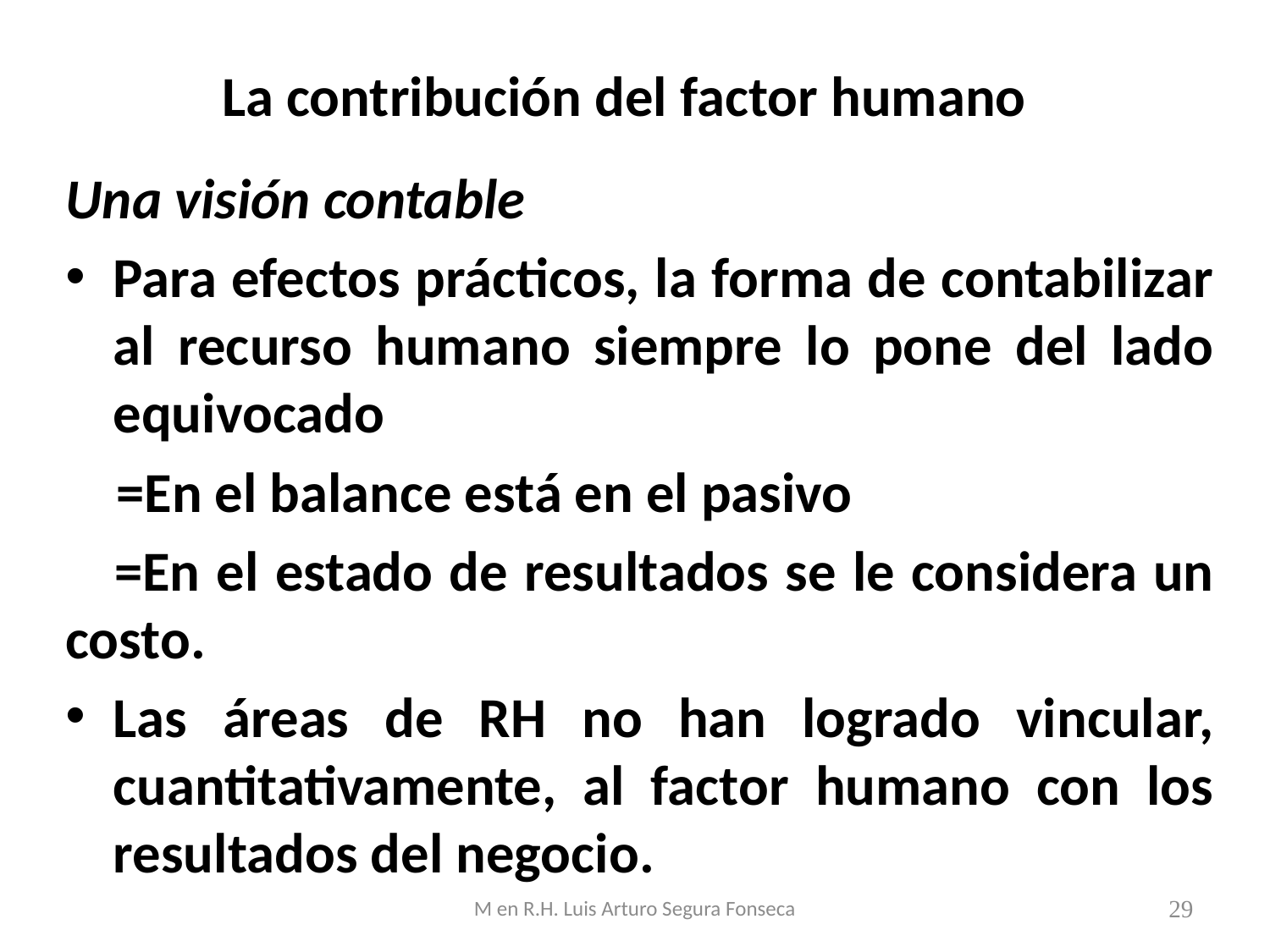

# La contribución del factor humano
Una visión contable
Para efectos prácticos, la forma de contabilizar al recurso humano siempre lo pone del lado equivocado
    =En el balance está en el pasivo
   =En el estado de resultados se le considera un costo.
Las áreas de RH no han logrado vincular, cuantitativamente, al factor humano con los resultados del negocio.
M en R.H. Luis Arturo Segura Fonseca
29